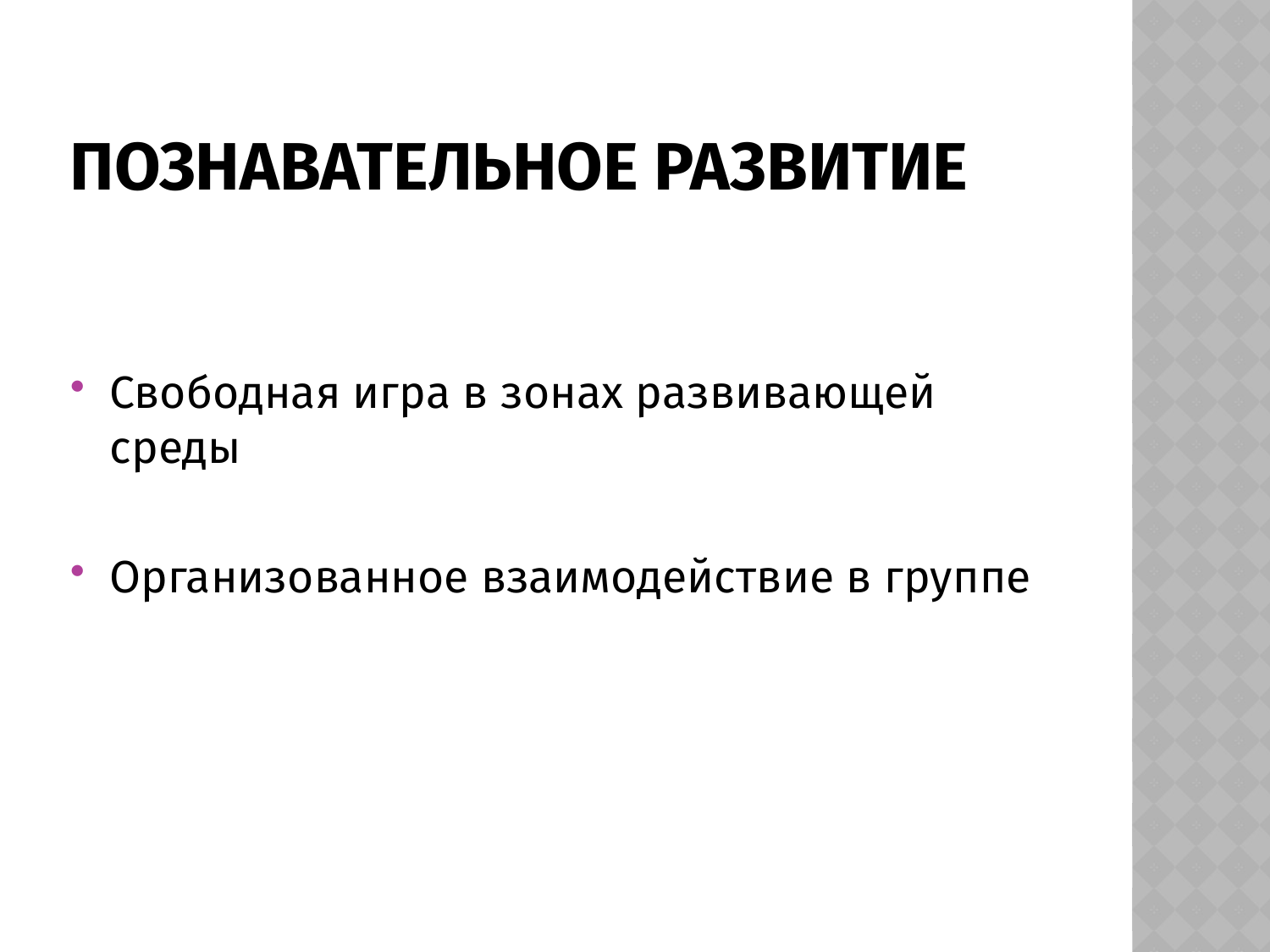

# Познавательное развитие
Свободная игра в зонах развивающей среды

Организованное взаимодействие в группе